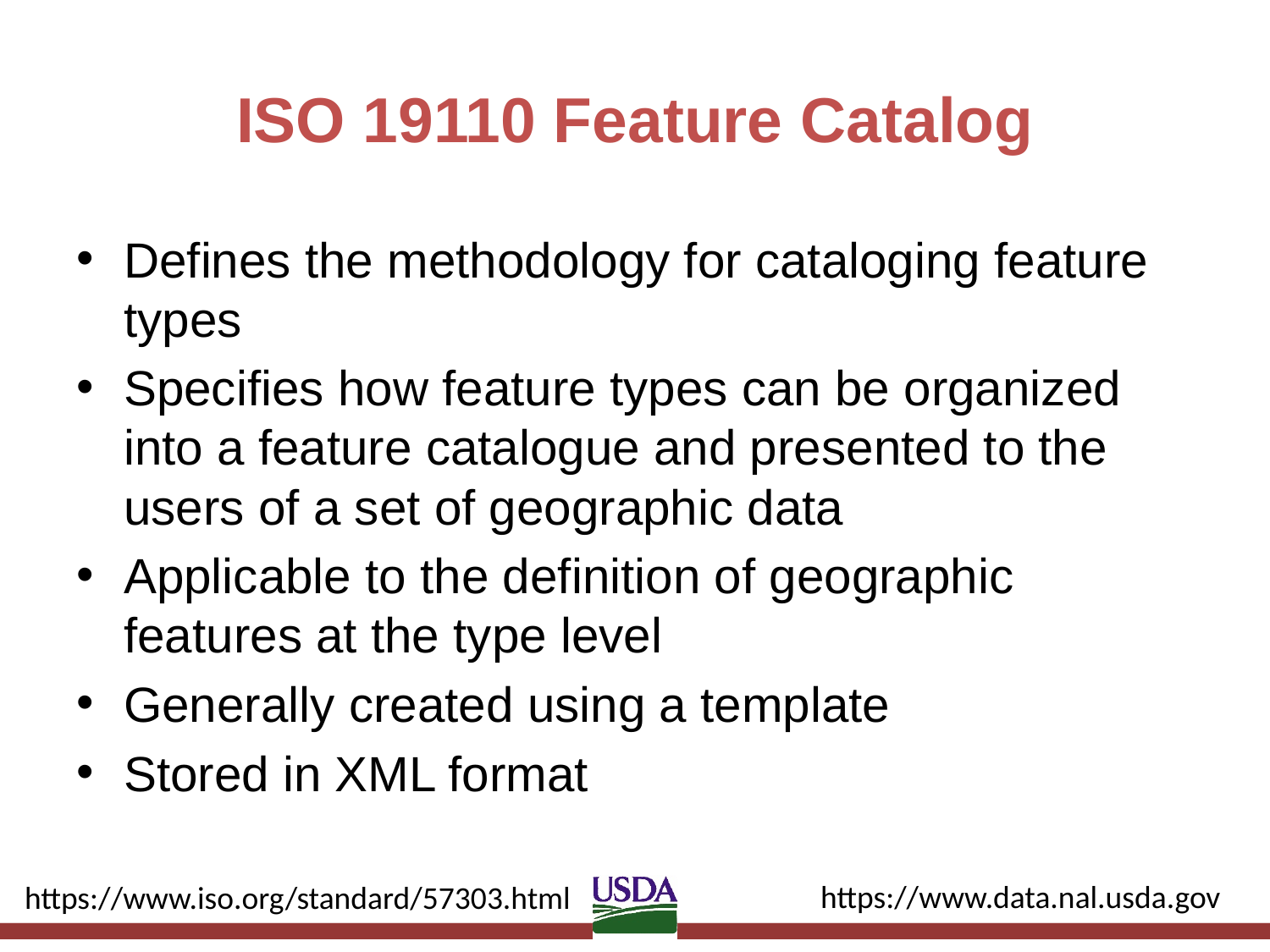

# ISO 19110 Feature Catalog
Defines the methodology for cataloging feature types
Specifies how feature types can be organized into a feature catalogue and presented to the users of a set of geographic data
Applicable to the definition of geographic features at the type level
Generally created using a template
Stored in XML format
https://www.data.nal.usda.gov
https://www.iso.org/standard/57303.html